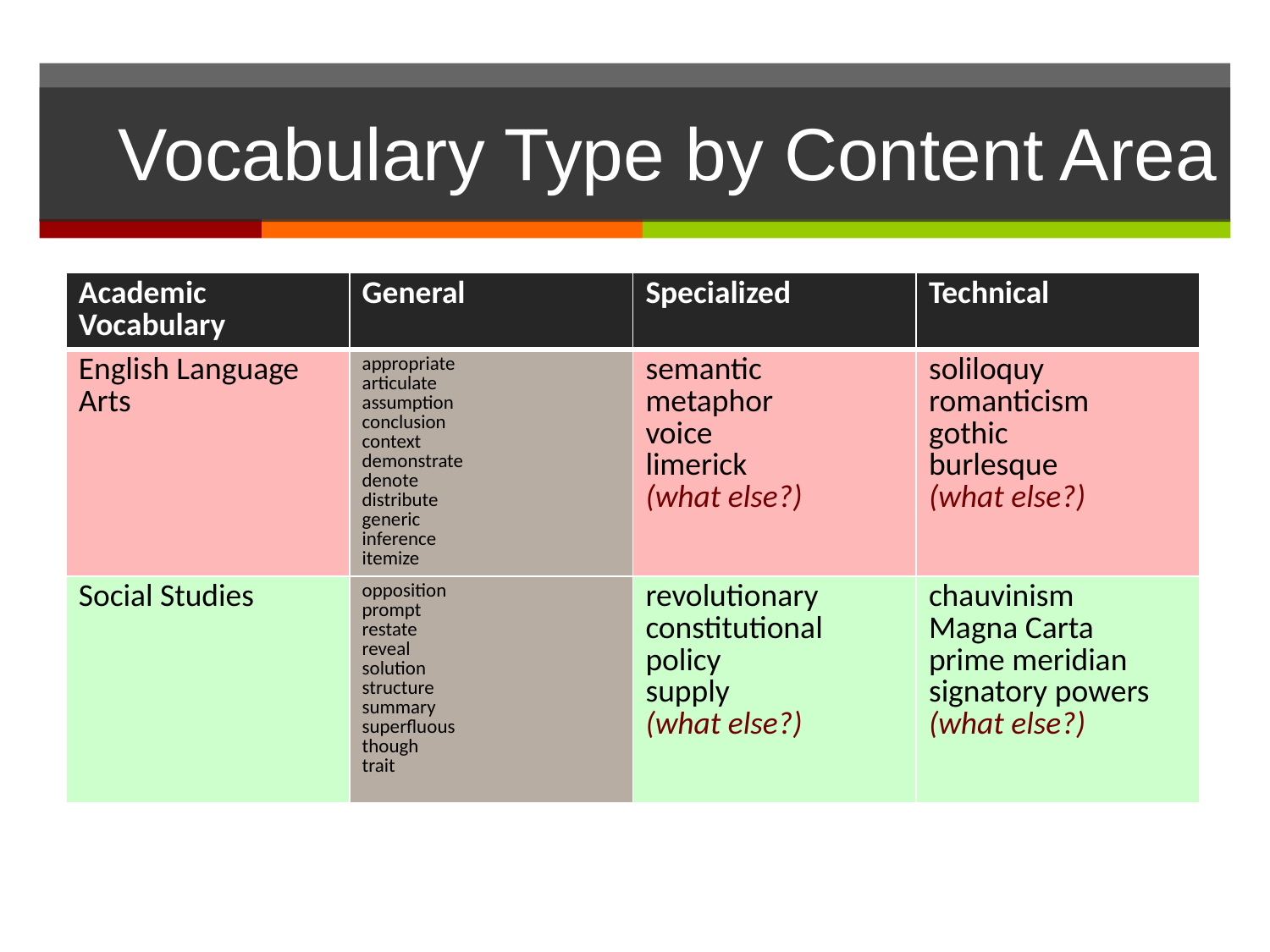

# Vocabulary Type by Content Area
| Academic Vocabulary | General | Specialized | Technical |
| --- | --- | --- | --- |
| English Language Arts | appropriate articulate assumption conclusion context demonstrate denote distribute generic inference itemize | semantic metaphor voice limerick (what else?) | soliloquy romanticism gothic burlesque (what else?) |
| Social Studies | opposition prompt restate reveal solution structure summary superfluous though trait | revolutionary constitutional policy supply (what else?) | chauvinism Magna Carta prime meridian signatory powers (what else?) |